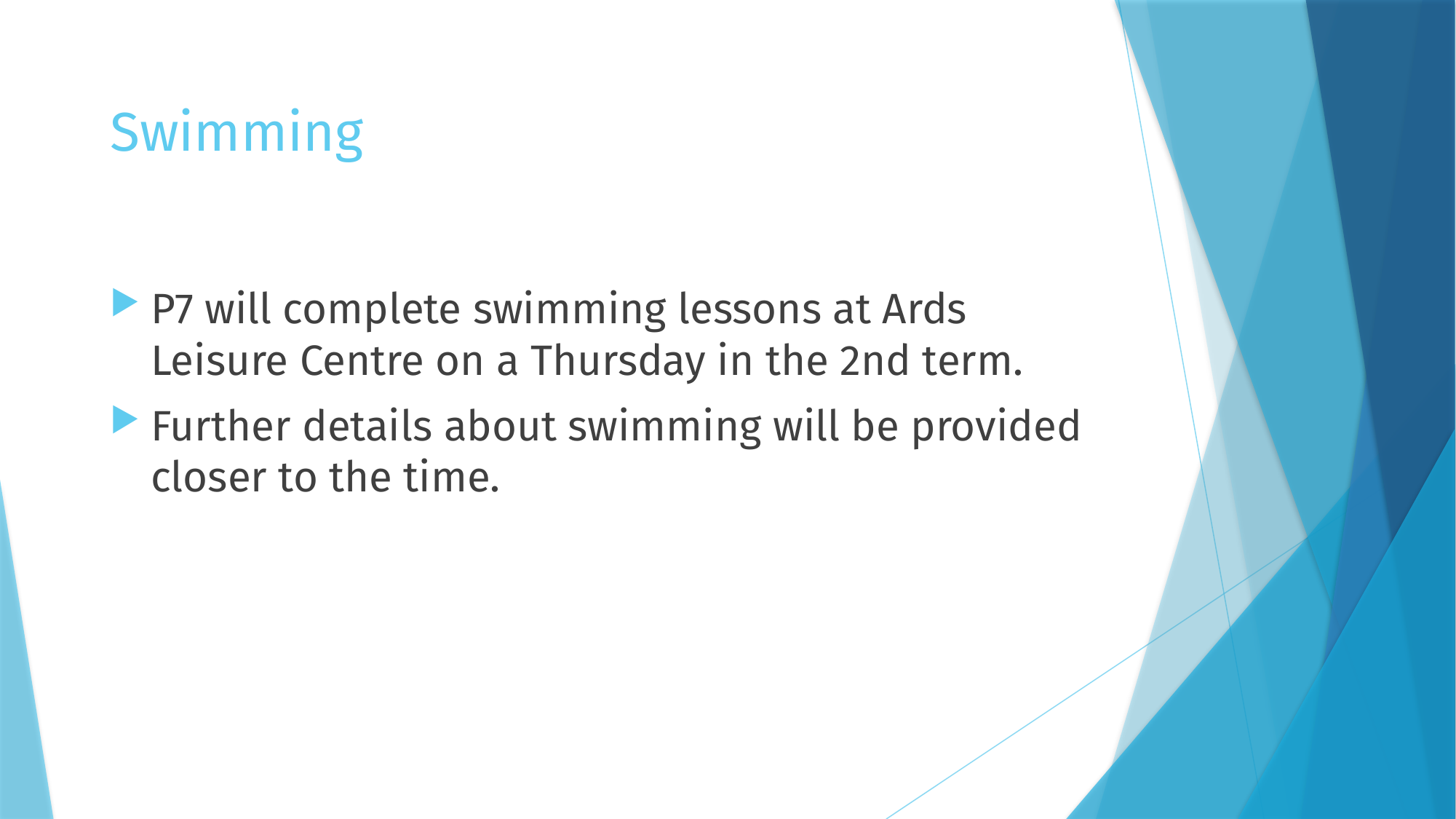

Swimming
P7 will complete swimming lessons at Ards Leisure Centre on a Thursday in the 2nd term.
Further details about swimming will be provided closer to the time.